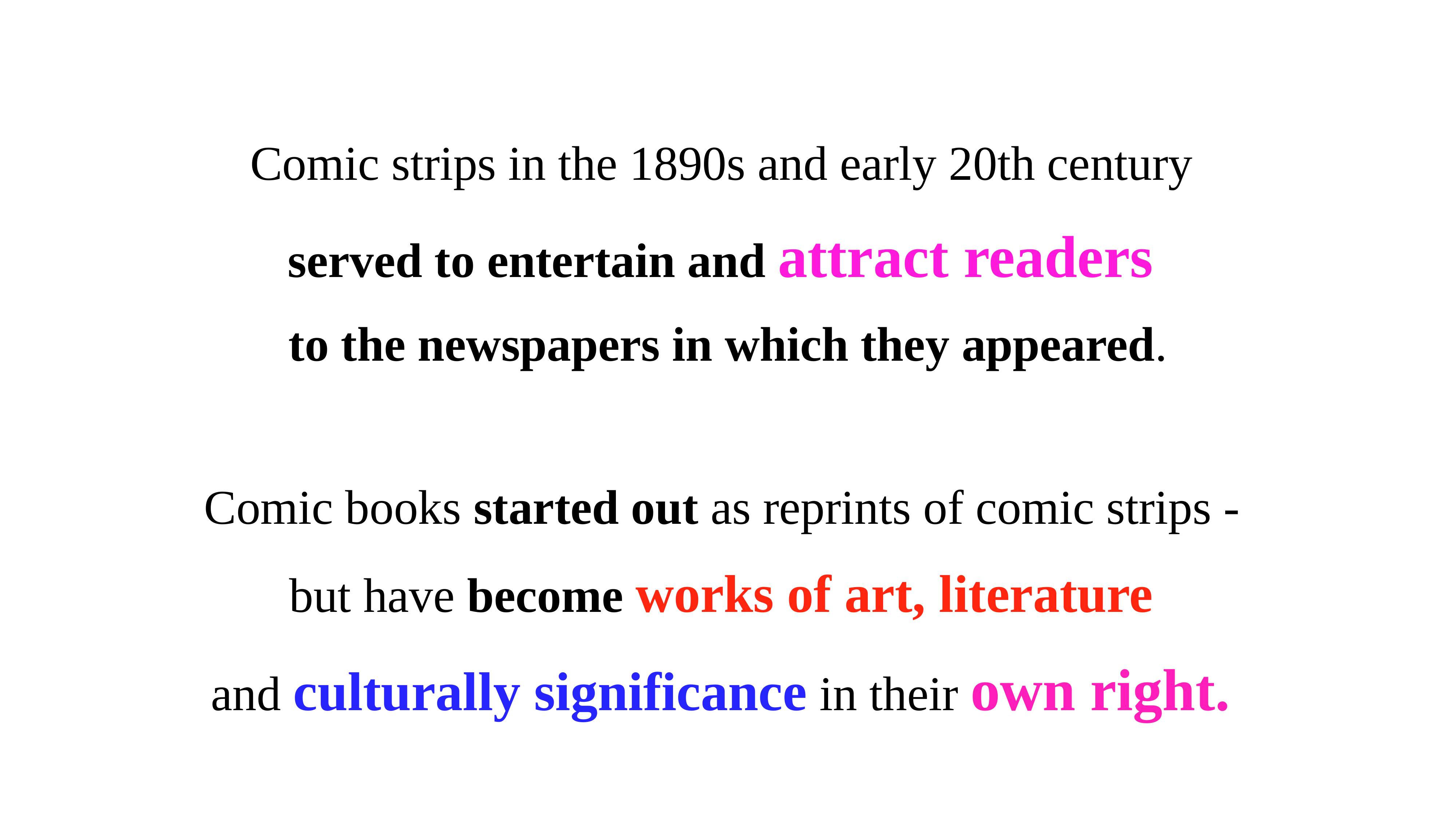

Comic strips in the 1890s and early 20th century
served to entertain and attract readers
to the newspapers in which they appeared.

Comic books started out as reprints of comic strips -
but have become works of art, literature
and culturally significance in their own right.